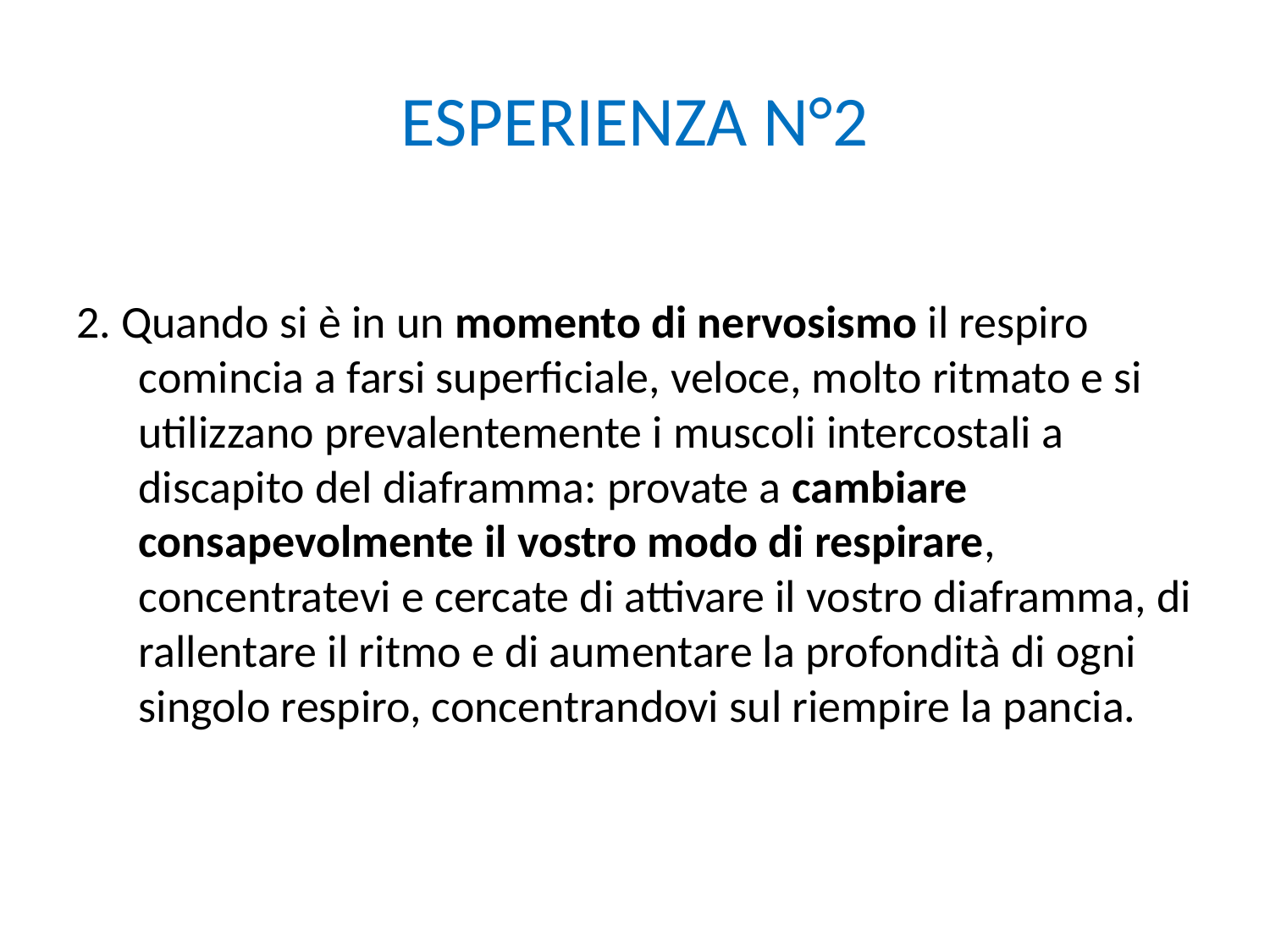

# ESPERIENZA N°2

2. Quando si è in un momento di nervosismo il respiro comincia a farsi superficiale, veloce, molto ritmato e si utilizzano prevalentemente i muscoli intercostali a discapito del diaframma: provate a cambiare consapevolmente il vostro modo di respirare, concentratevi e cercate di attivare il vostro diaframma, di rallentare il ritmo e di aumentare la profondità di ogni singolo respiro, concentrandovi sul riempire la pancia.